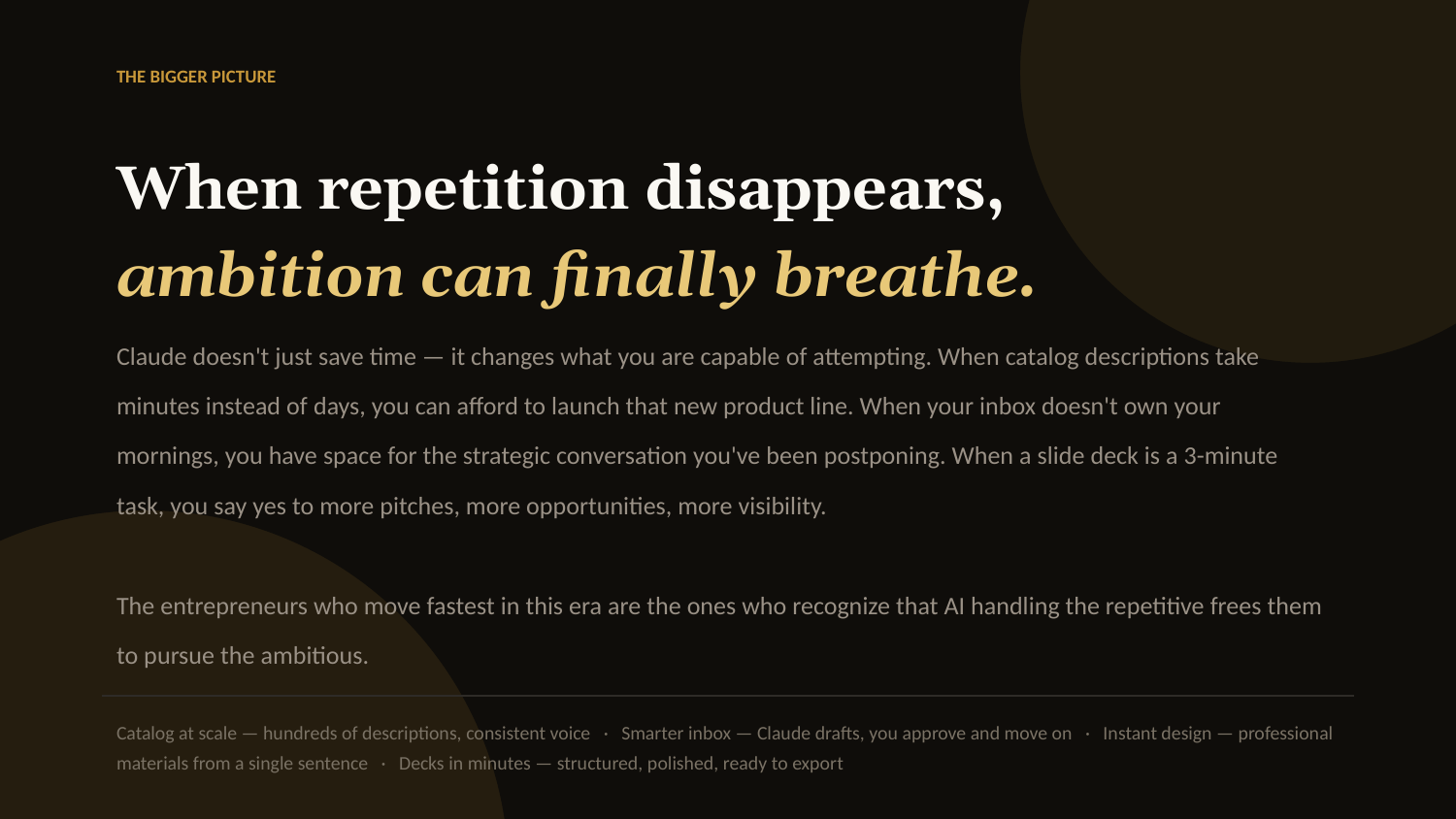

THE BIGGER PICTURE
When repetition disappears,
ambition can finally breathe.
Claude doesn't just save time — it changes what you are capable of attempting. When catalog descriptions take minutes instead of days, you can afford to launch that new product line. When your inbox doesn't own your mornings, you have space for the strategic conversation you've been postponing. When a slide deck is a 3-minute task, you say yes to more pitches, more opportunities, more visibility.

The entrepreneurs who move fastest in this era are the ones who recognize that AI handling the repetitive frees them to pursue the ambitious.

Catalog at scale — hundreds of descriptions, consistent voice   ·   Smarter inbox — Claude drafts, you approve and move on   ·   Instant design — professional materials from a single sentence   ·   Decks in minutes — structured, polished, ready to export